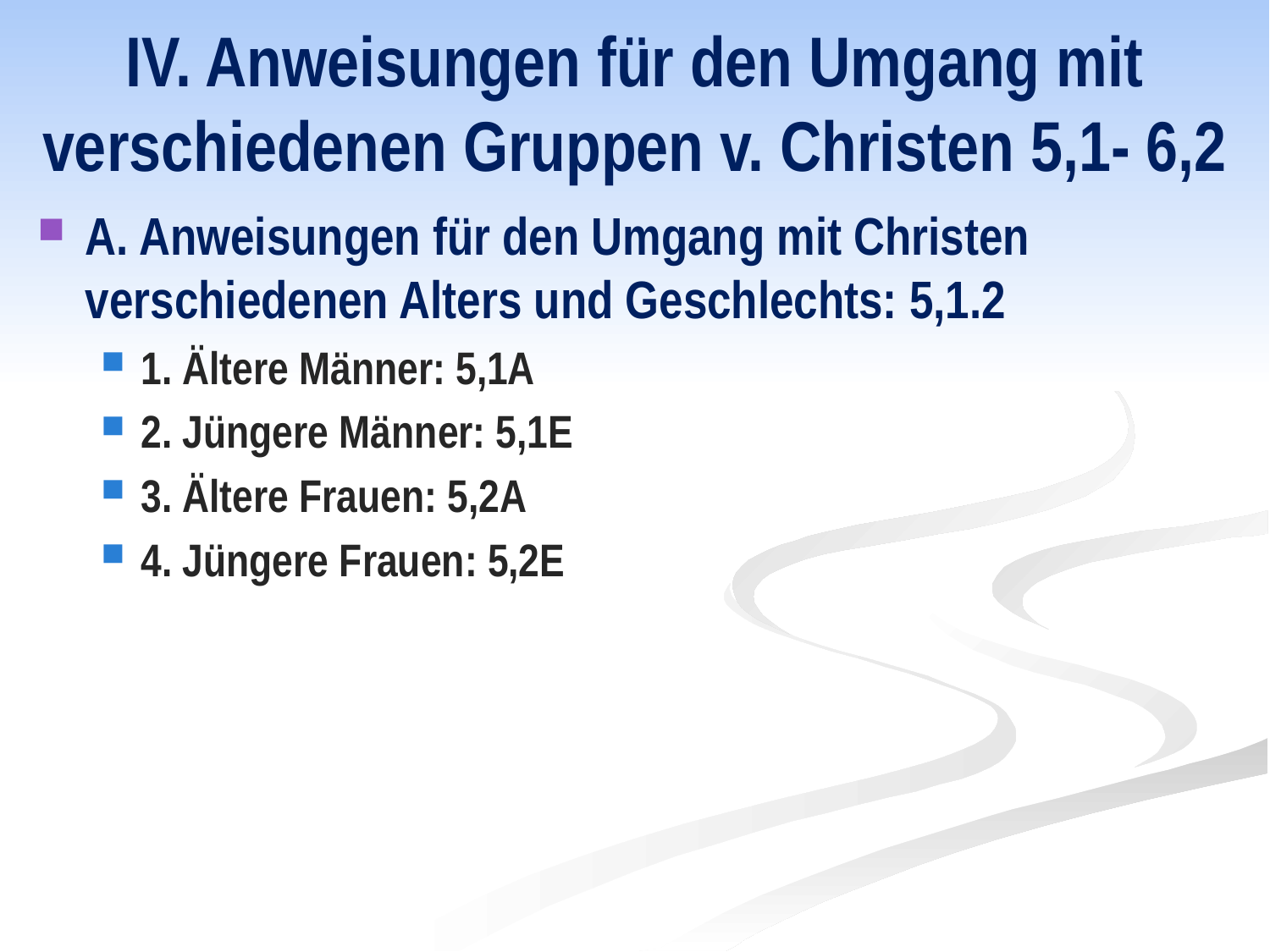

# IV. Anweisungen für den Umgang mit verschiedenen Gruppen v. Christen 5,1- 6,2
A. Anweisungen für den Umgang mit Christen verschiedenen Alters und Geschlechts: 5,1.2
1. Ältere Männer: 5,1A
2. Jüngere Männer: 5,1E
3. Ältere Frauen: 5,2A
4. Jüngere Frauen: 5,2E